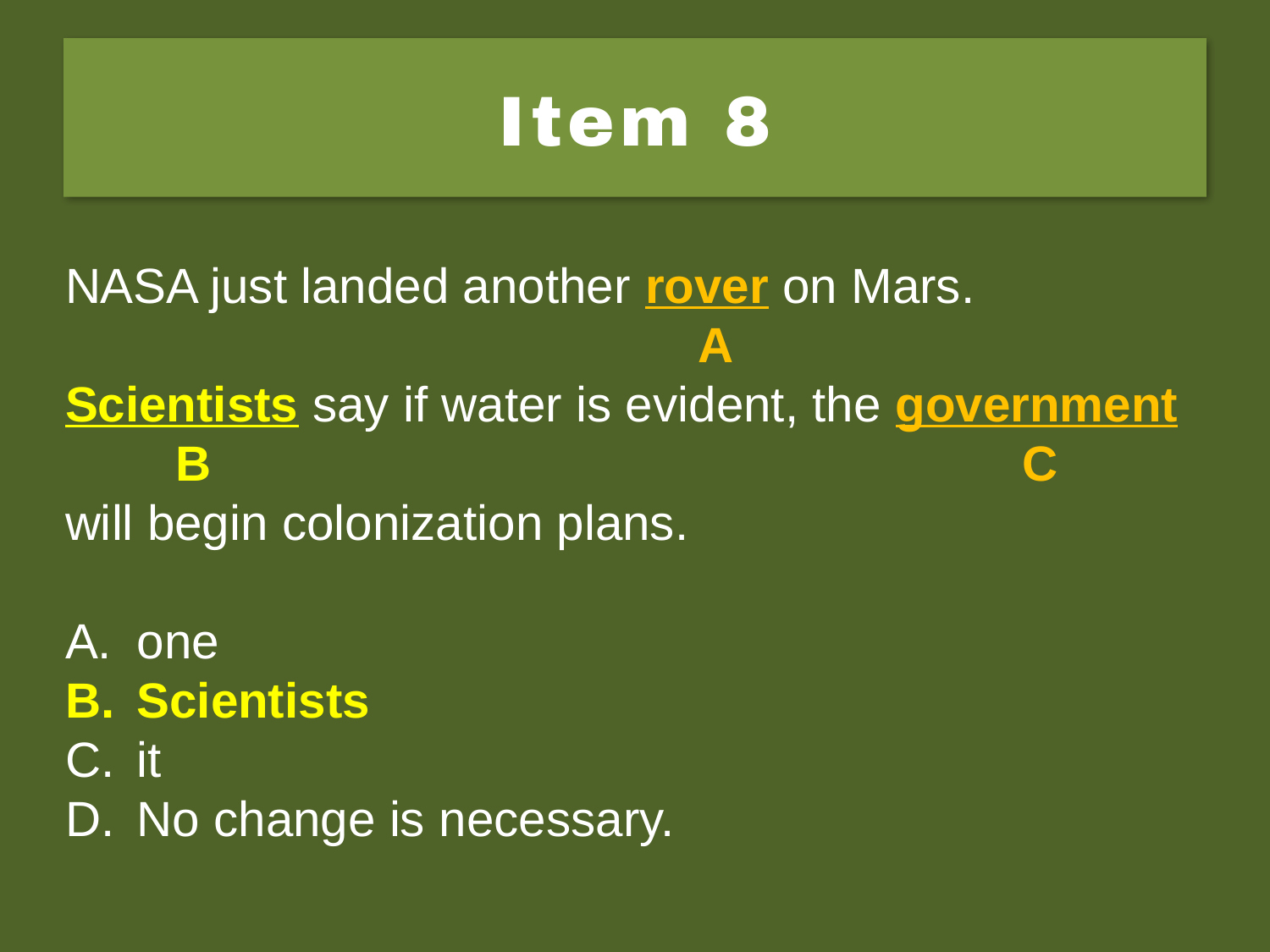

# Item 8
NASA just landed another rover on Mars.
They say if water is evident, the government

will begin colonization plans.

one
Scientists
it
No change is necessary.
NASA just landed another rover on Mars.
                                              A
They say if water is evident, the government
   B                                                       C
will begin colonization plans.

one
Scientists
it
No change is necessary.
NASA just landed another rover on Mars.
                                              A
Scientists say if water is evident, the government
        B                                                           C
will begin colonization plans.

one
Scientists
it
No change is necessary.